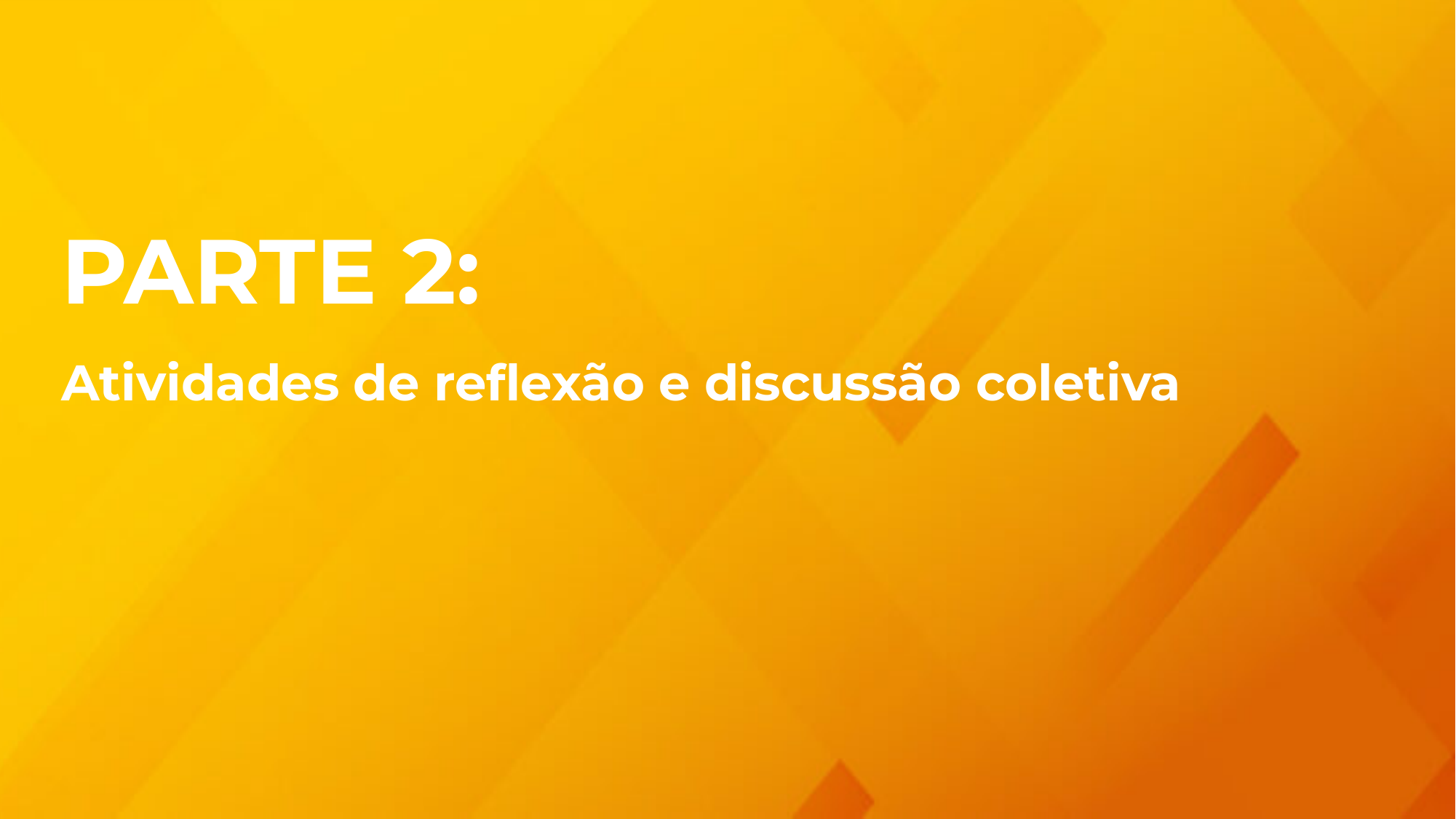

#
PARTE 2:
Atividades de reflexão e discussão coletiva